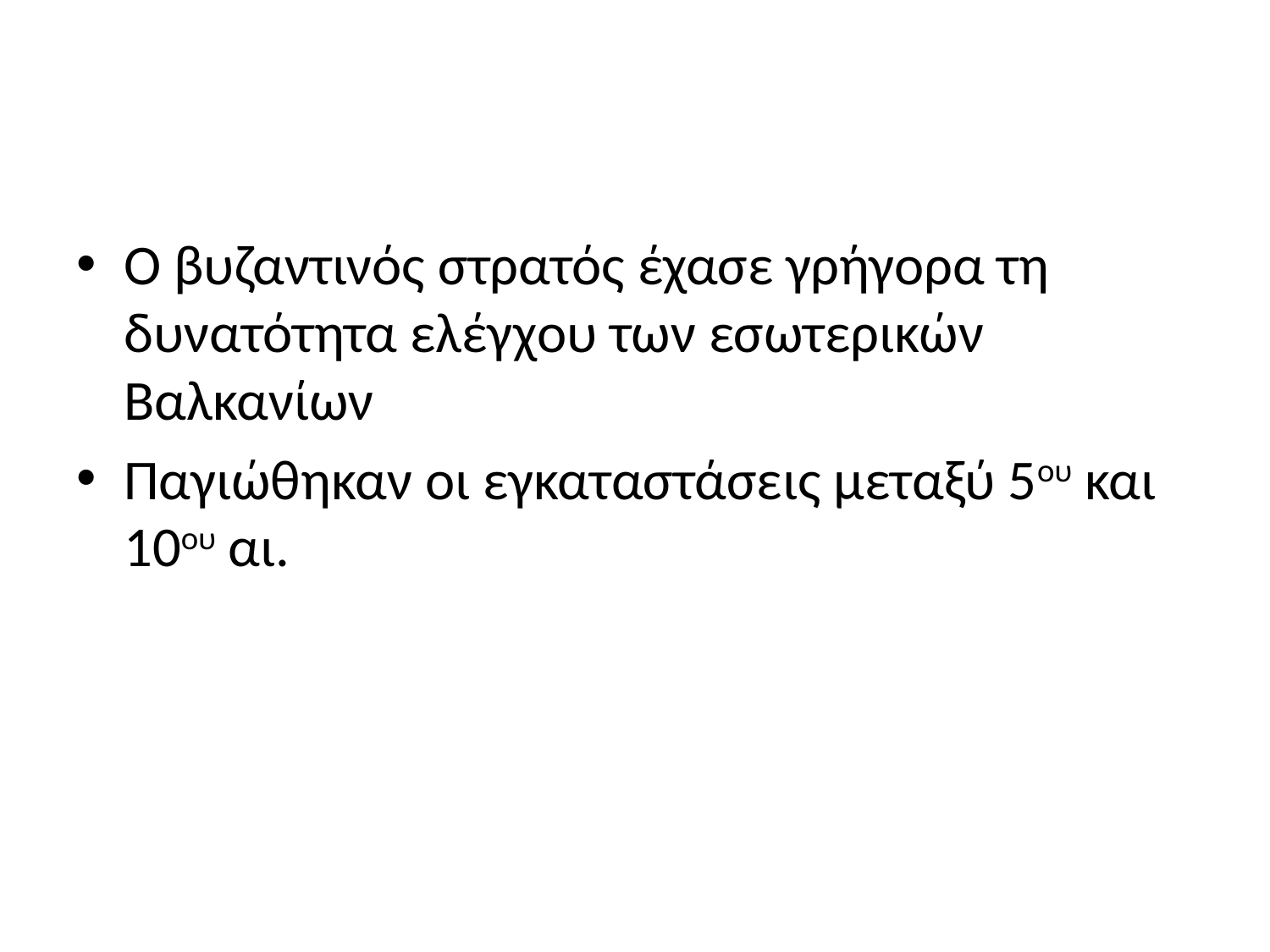

#
Ο βυζαντινός στρατός έχασε γρήγορα τη δυνατότητα ελέγχου των εσωτερικών Βαλκανίων
Παγιώθηκαν οι εγκαταστάσεις μεταξύ 5ου και 10ου αι.